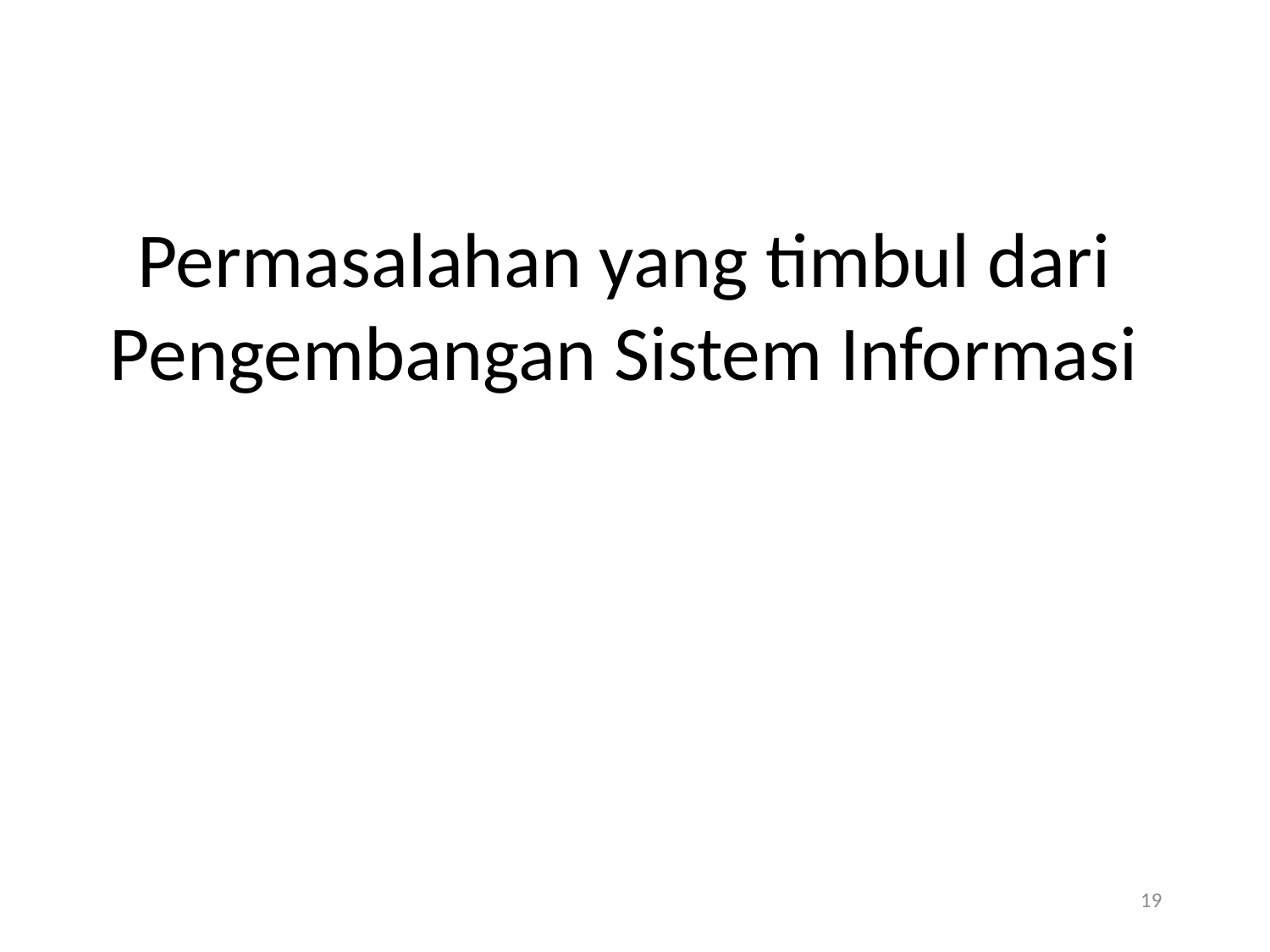

# Permasalahan yang timbul dari Pengembangan Sistem Informasi

19